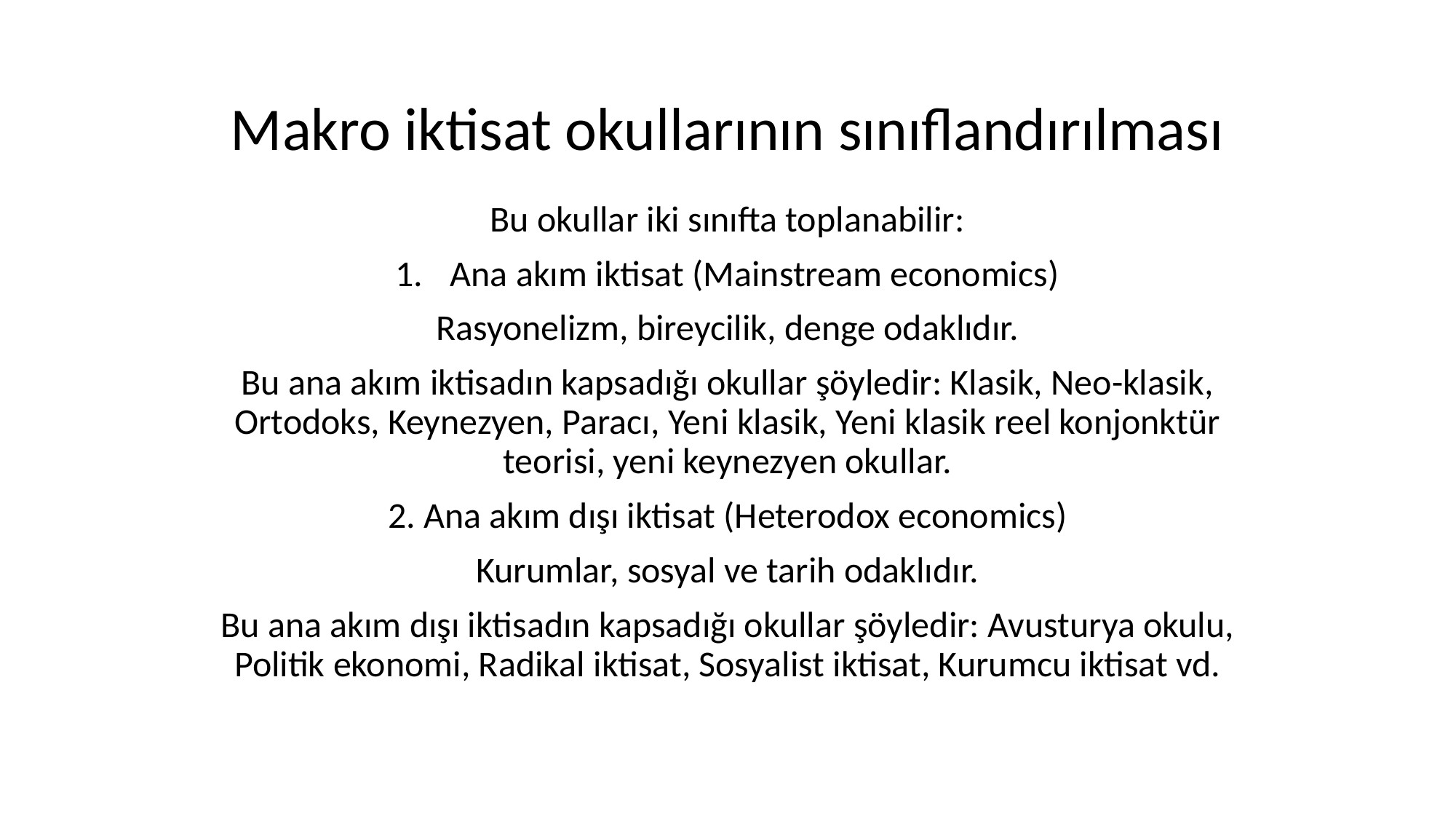

# Makro iktisat okullarının sınıflandırılması
Bu okullar iki sınıfta toplanabilir:
Ana akım iktisat (Mainstream economics)
Rasyonelizm, bireycilik, denge odaklıdır.
Bu ana akım iktisadın kapsadığı okullar şöyledir: Klasik, Neo-klasik, Ortodoks, Keynezyen, Paracı, Yeni klasik, Yeni klasik reel konjonktür teorisi, yeni keynezyen okullar.
2. Ana akım dışı iktisat (Heterodox economics)
Kurumlar, sosyal ve tarih odaklıdır.
Bu ana akım dışı iktisadın kapsadığı okullar şöyledir: Avusturya okulu, Politik ekonomi, Radikal iktisat, Sosyalist iktisat, Kurumcu iktisat vd.